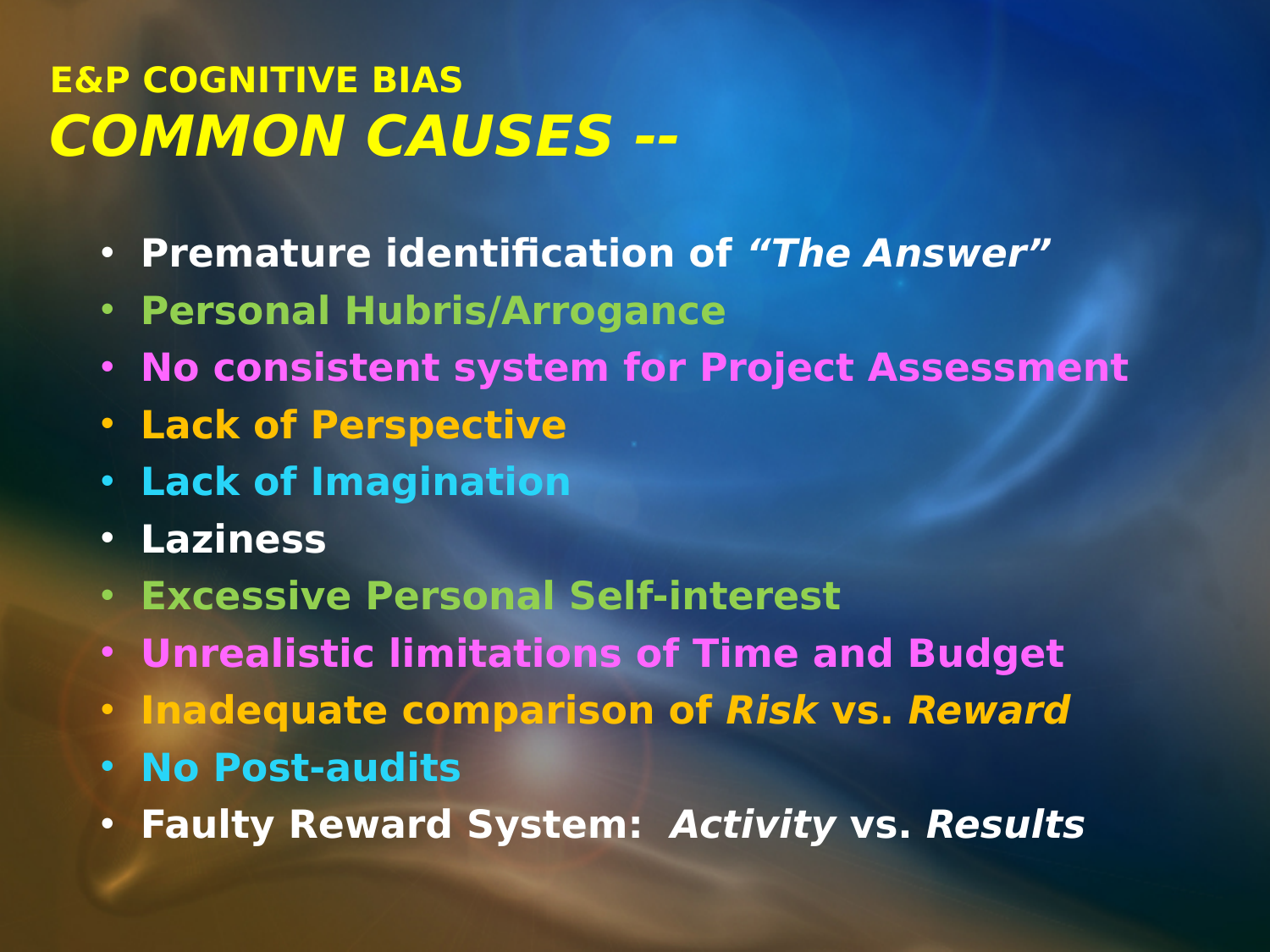

E&P COGNITIVE BIAS
COMMON CAUSES --
Premature identification of “The Answer”
Personal Hubris/Arrogance
No consistent system for Project Assessment
Lack of Perspective
Lack of Imagination
Laziness
Excessive Personal Self-interest
Unrealistic limitations of Time and Budget
Inadequate comparison of Risk vs. Reward
No Post-audits
Faulty Reward System:  Activity vs. Results